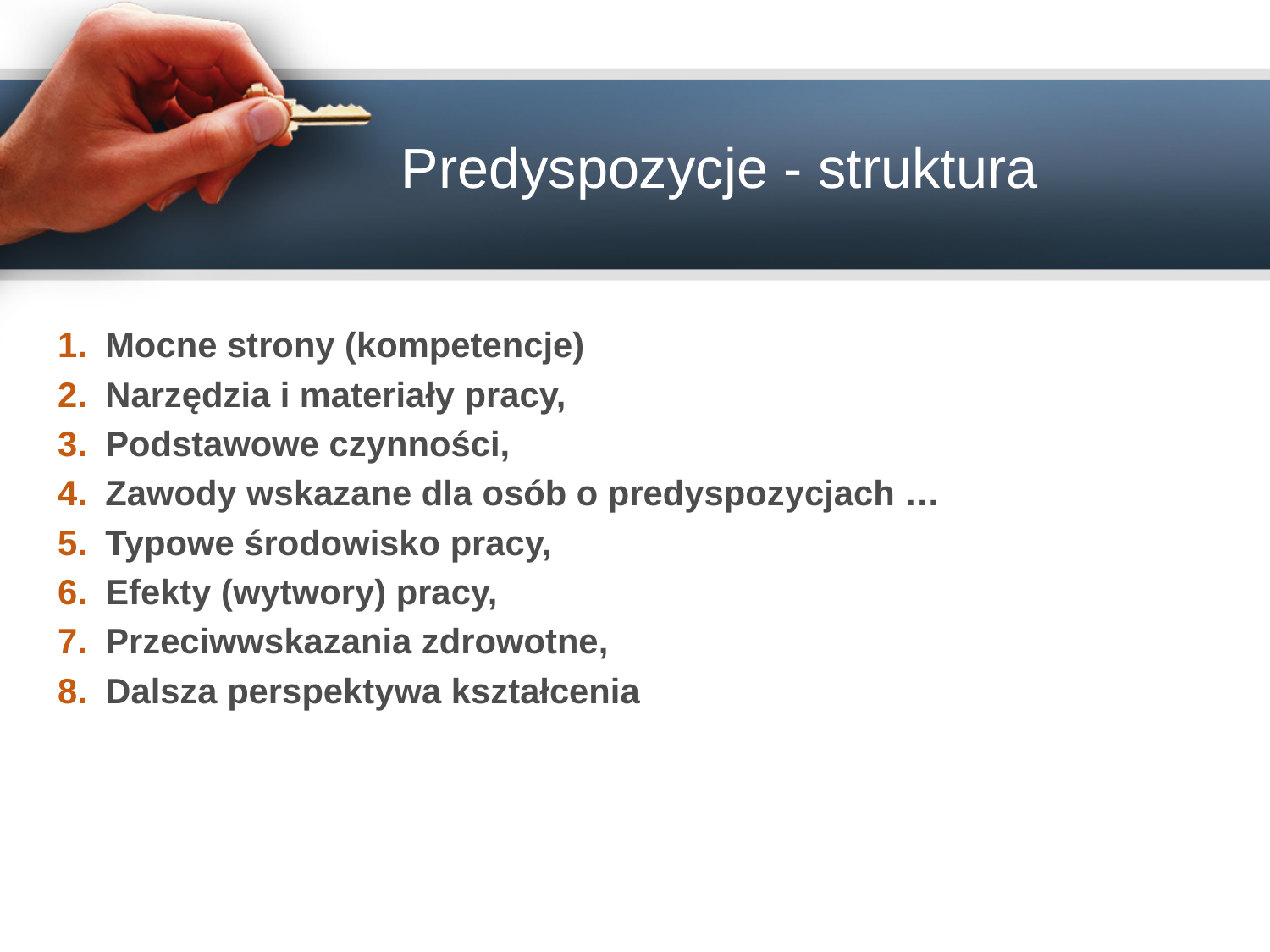

# Predyspozycje - struktura
Mocne strony (kompetencje)
Narzędzia i materiały pracy,
Podstawowe czynności,
Zawody wskazane dla osób o predyspozycjach …
Typowe środowisko pracy,
Efekty (wytwory) pracy,
Przeciwwskazania zdrowotne,
Dalsza perspektywa kształcenia